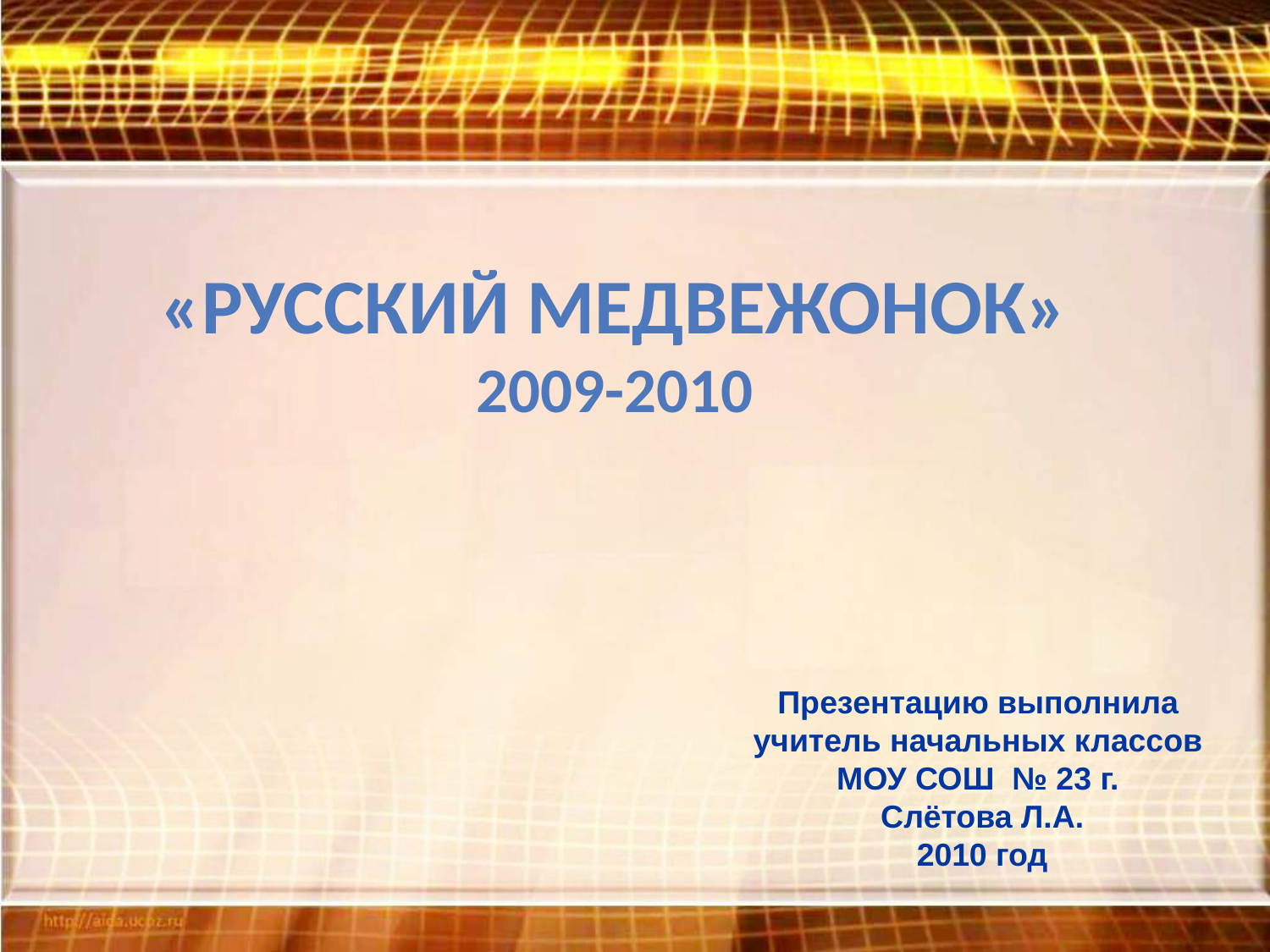

«Русский медвежонок»
2009-2010
Презентацию выполнила
учитель начальных классов
МОУ СОШ  № 23 г.
Слётова Л.А.
2010 год